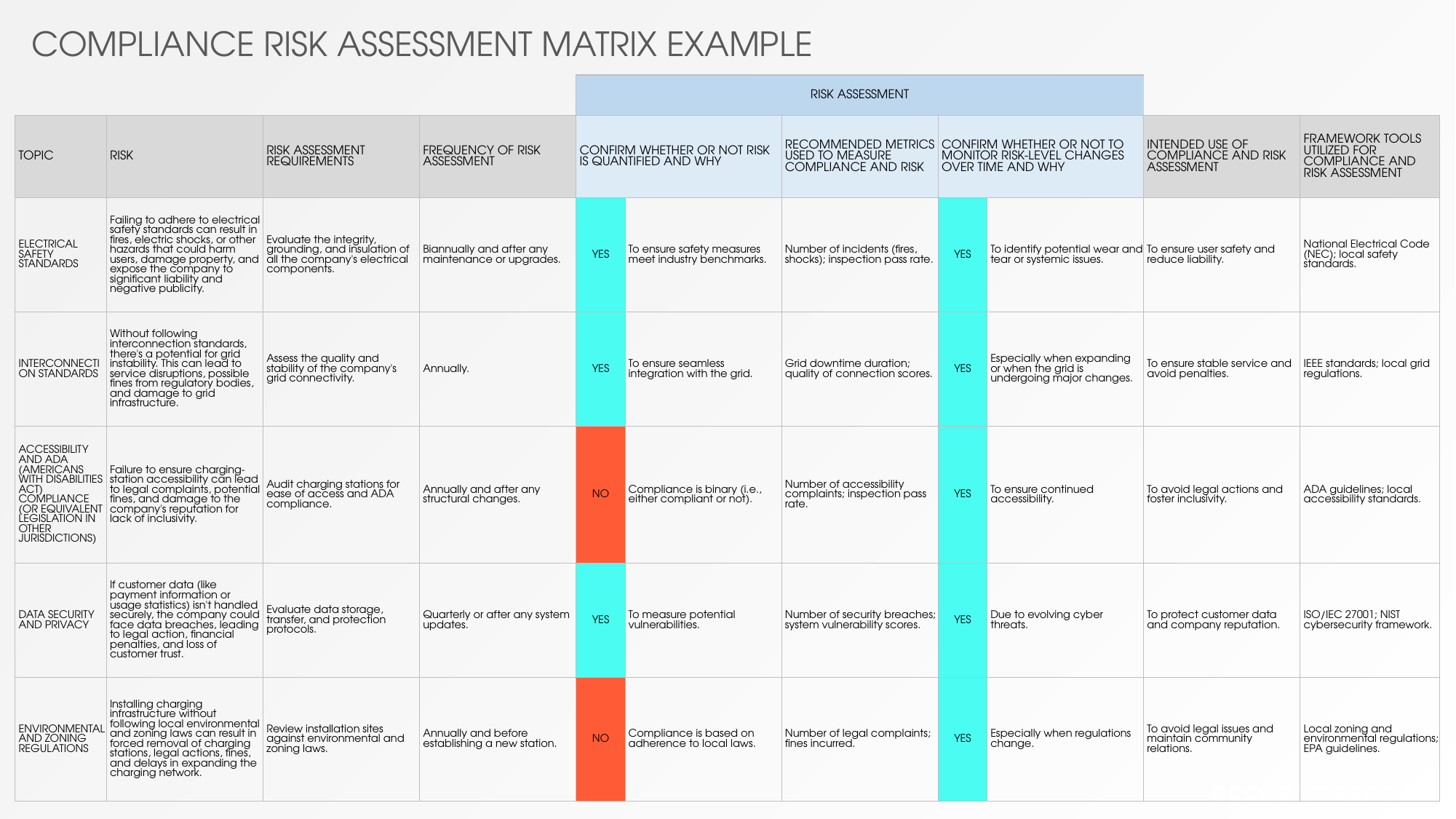

COMPLIANCE RISK ASSESSMENT MATRIX EXAMPLE
|  |  |  |  | RISK ASSESSMENT |  |  |  |  |  |  |
| --- | --- | --- | --- | --- | --- | --- | --- | --- | --- | --- |
| TOPIC | RISK | RISK ASSESSMENT REQUIREMENTS | FREQUENCY OF RISK ASSESSMENT | CONFIRM WHETHER OR NOT RISK IS QUANTIFIED AND WHY |  | RECOMMENDED METRICS USED TO MEASURE COMPLIANCE AND RISK | CONFIRM WHETHER OR NOT TO MONITOR RISK-LEVEL CHANGES OVER TIME AND WHY |  | INTENDED USE OF COMPLIANCE AND RISK ASSESSMENT | FRAMEWORK TOOLS UTILIZED FOR COMPLIANCE AND RISK ASSESSMENT |
| ELECTRICAL SAFETY STANDARDS | Failing to adhere to electrical safety standards can result in fires, electric shocks, or other hazards that could harm users, damage property, and expose the company to significant liability and negative publicity. | Evaluate the integrity, grounding, and insulation of all the company's electrical components. | Biannually and after any maintenance or upgrades. | YES | To ensure safety measures meet industry benchmarks. | Number of incidents (fires, shocks); inspection pass rate. | YES | To identify potential wear and tear or systemic issues. | To ensure user safety and reduce liability. | National Electrical Code (NEC); local safety standards. |
| INTERCONNECTION STANDARDS | Without following interconnection standards, there's a potential for grid instability. This can lead to service disruptions, possible fines from regulatory bodies, and damage to grid infrastructure. | Assess the quality and stability of the company's grid connectivity. | Annually. | YES | To ensure seamless integration with the grid. | Grid downtime duration; quality of connection scores. | YES | Especially when expanding or when the grid is undergoing major changes. | To ensure stable service and avoid penalties. | IEEE standards; local grid regulations. |
| ACCESSIBILITY AND ADA (AMERICANS WITH DISABILITIES ACT) COMPLIANCE (OR EQUIVALENT LEGISLATION IN OTHER JURISDICTIONS) | Failure to ensure charging-station accessibility can lead to legal complaints, potential fines, and damage to the company's reputation for lack of inclusivity. | Audit charging stations for ease of access and ADA compliance. | Annually and after any structural changes. | NO | Compliance is binary (i.e., either compliant or not). | Number of accessibility complaints; inspection pass rate. | YES | To ensure continued accessibility. | To avoid legal actions and foster inclusivity. | ADA guidelines; local accessibility standards. |
| DATA SECURITY AND PRIVACY | If customer data (like payment information or usage statistics) isn't handled securely, the company could face data breaches, leading to legal action, financial penalties, and loss of customer trust. | Evaluate data storage, transfer, and protection protocols. | Quarterly or after any system updates. | YES | To measure potential vulnerabilities. | Number of security breaches; system vulnerability scores. | YES | Due to evolving cyber threats. | To protect customer data and company reputation. | ISO/IEC 27001; NIST cybersecurity framework. |
| ENVIRONMENTAL AND ZONING REGULATIONS | Installing charging infrastructure without following local environmental and zoning laws can result in forced removal of charging stations, legal actions, fines, and delays in expanding the charging network. | Review installation sites against environmental and zoning laws. | Annually and before establishing a new station. | NO | Compliance is based on adherence to local laws. | Number of legal complaints; fines incurred. | YES | Especially when regulations change. | To avoid legal issues and maintain community relations. | Local zoning and environmental regulations; EPA guidelines. |
PROJECT REPORT